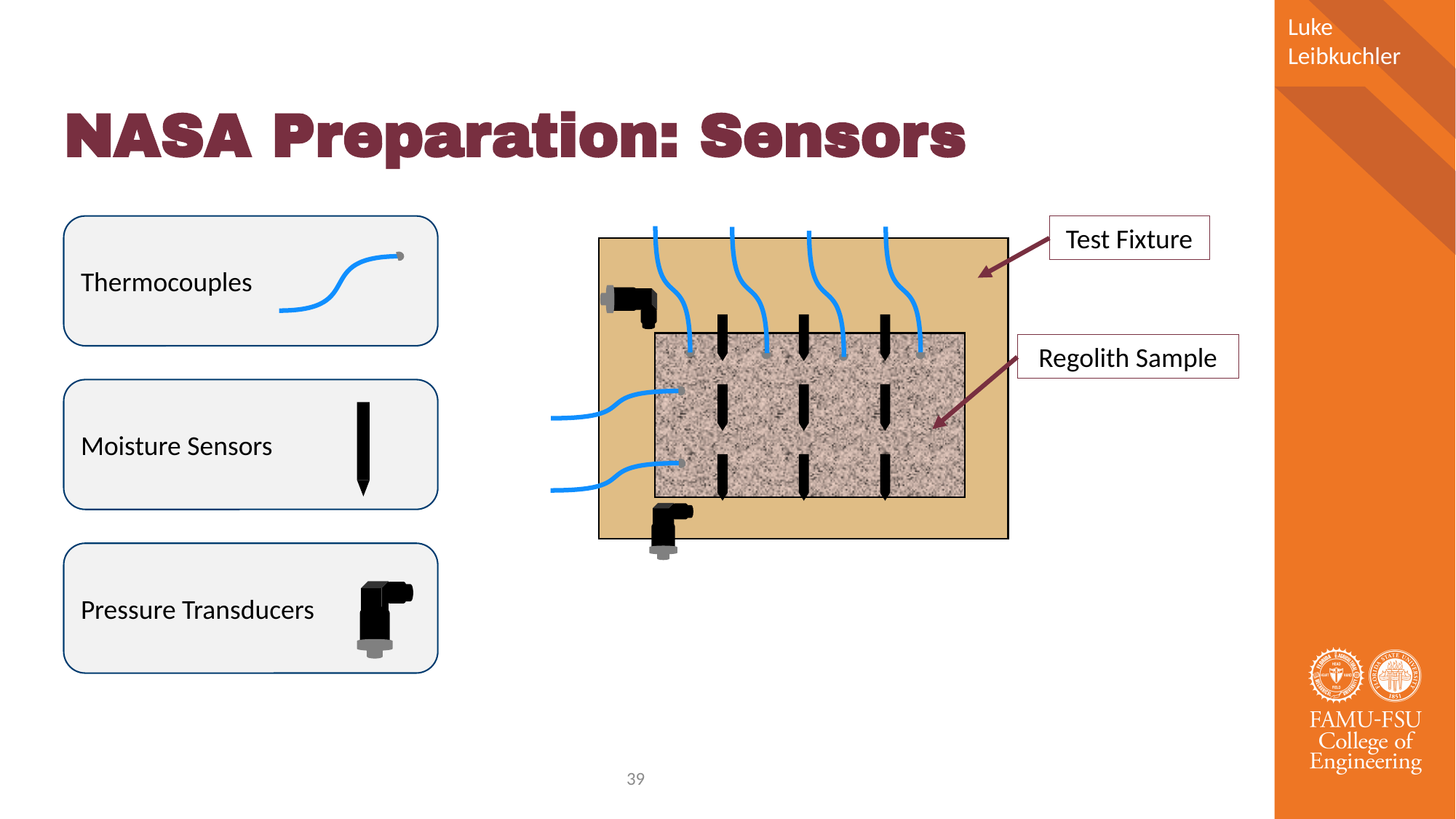

Luke Leibkuchler
# NASA Preparation: Sensors
Thermocouples

Test Fixture
Regolith Sample

Moisture Sensors

Pressure Transducers

39